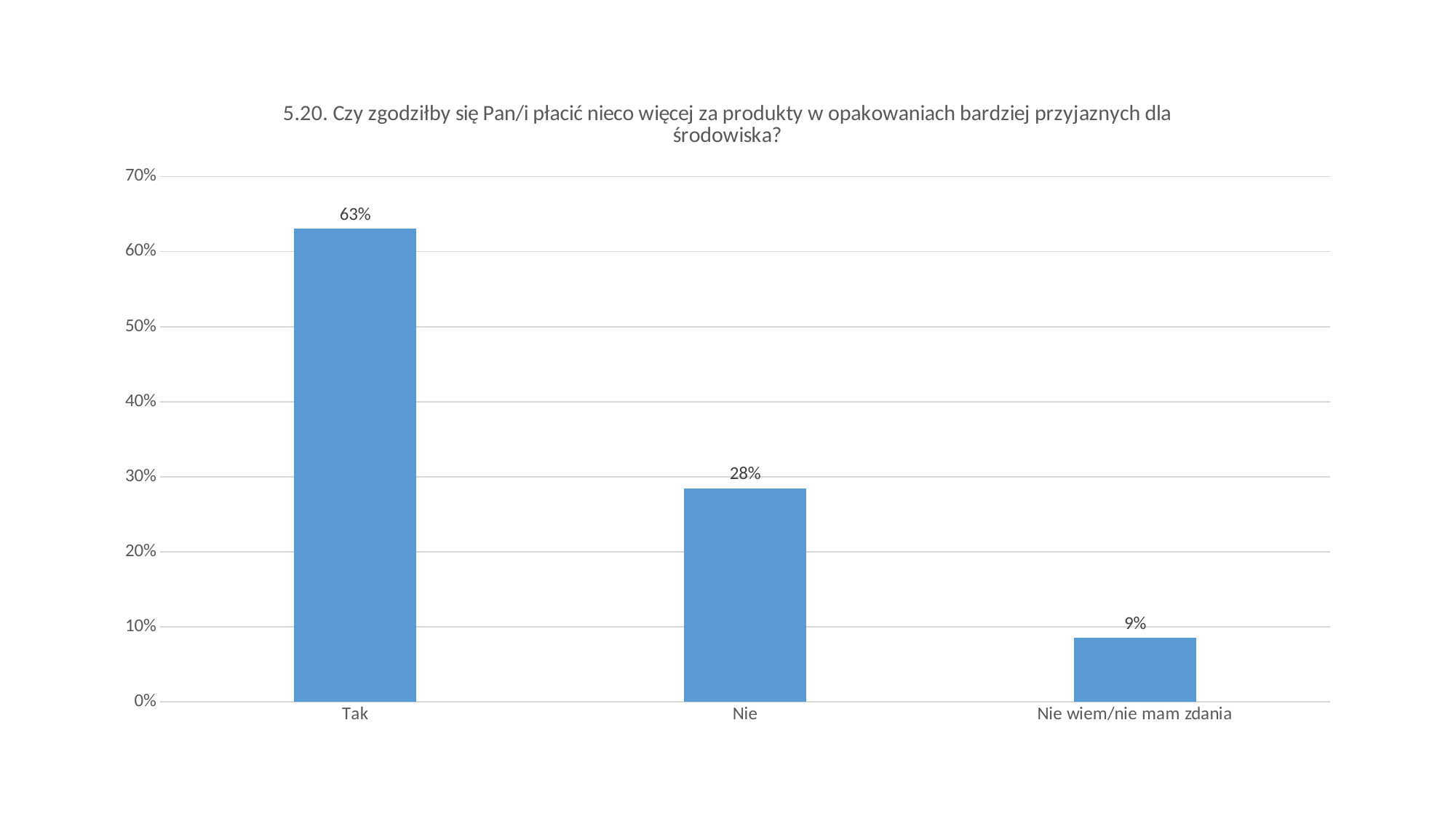

### Chart:

| Category |  |
|---|---|
| Tak | 0.6303652424686752 |
| Nie | 0.2845714156541259 |
| Nie wiem/nie mam zdania | 0.08506334187719995 |